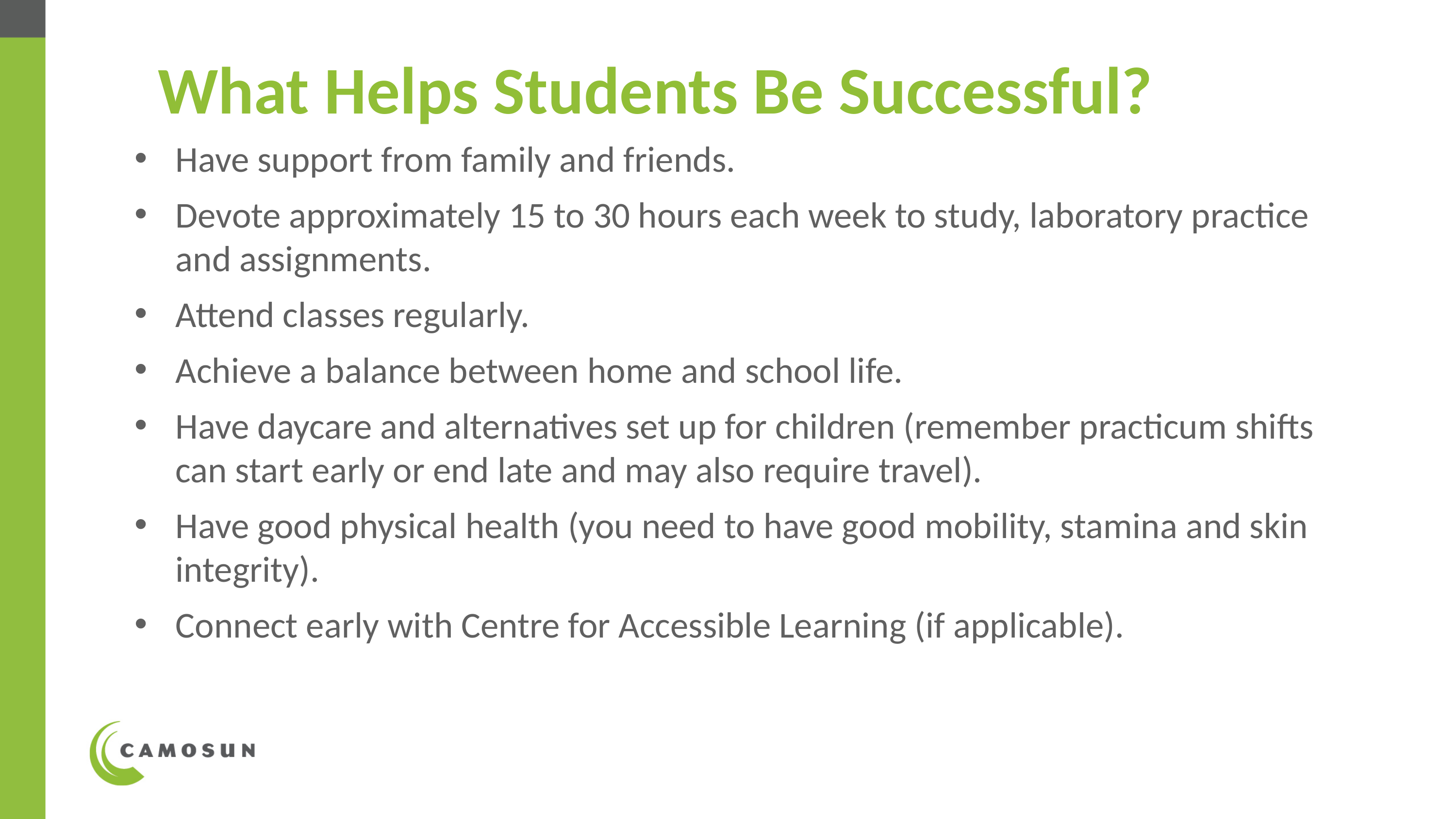

What Helps Students Be Successful?
Have support from family and friends.
Devote approximately 15 to 30 hours each week to study, laboratory practice and assignments.
Attend classes regularly.
Achieve a balance between home and school life.
Have daycare and alternatives set up for children (remember practicum shifts can start early or end late and may also require travel).
Have good physical health (you need to have good mobility, stamina and skin integrity).
Connect early with Centre for Accessible Learning (if applicable).